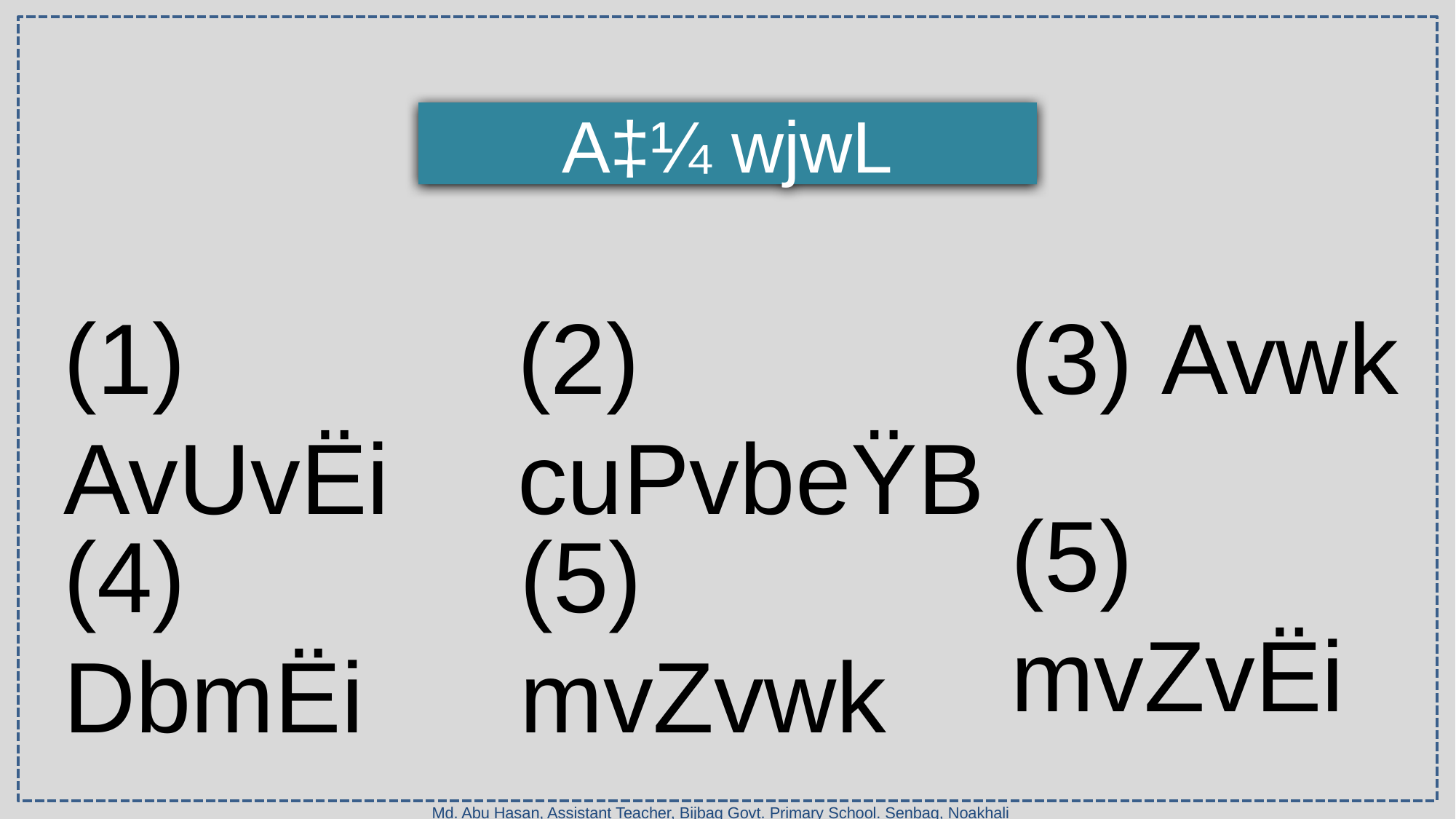

A‡¼ wjwL
(1) AvUvËi
(2) cuPvbeŸB
(3) Avwk
(5) mvZvËi
(4) DbmËi
(5) mvZvwk